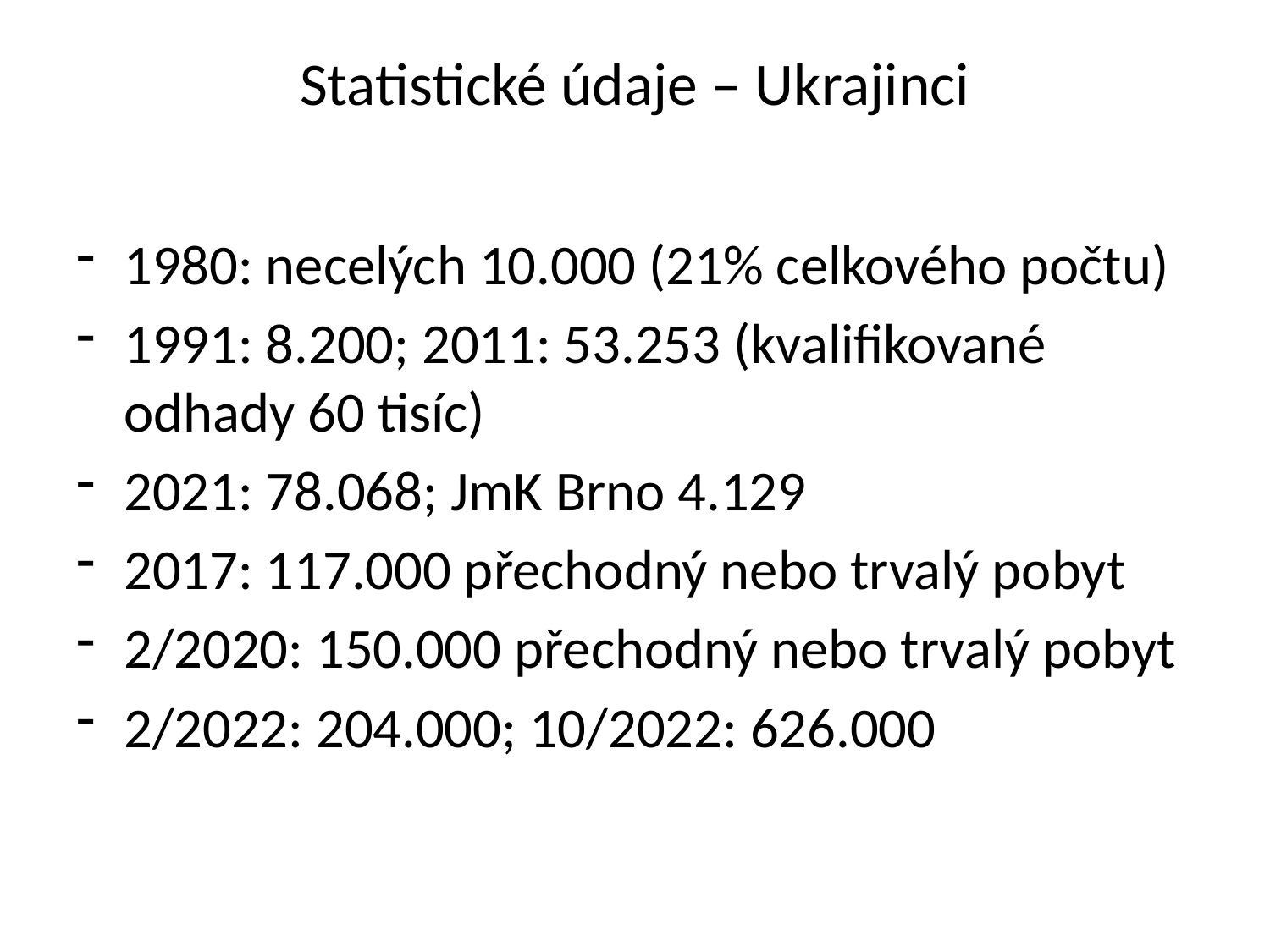

# Statistické údaje – Ukrajinci
1980: necelých 10.000 (21% celkového počtu)
1991: 8.200; 2011: 53.253 (kvalifikované odhady 60 tisíc)
2021: 78.068; JmK Brno 4.129
2017: 117.000 přechodný nebo trvalý pobyt
2/2020: 150.000 přechodný nebo trvalý pobyt
2/2022: 204.000; 10/2022: 626.000